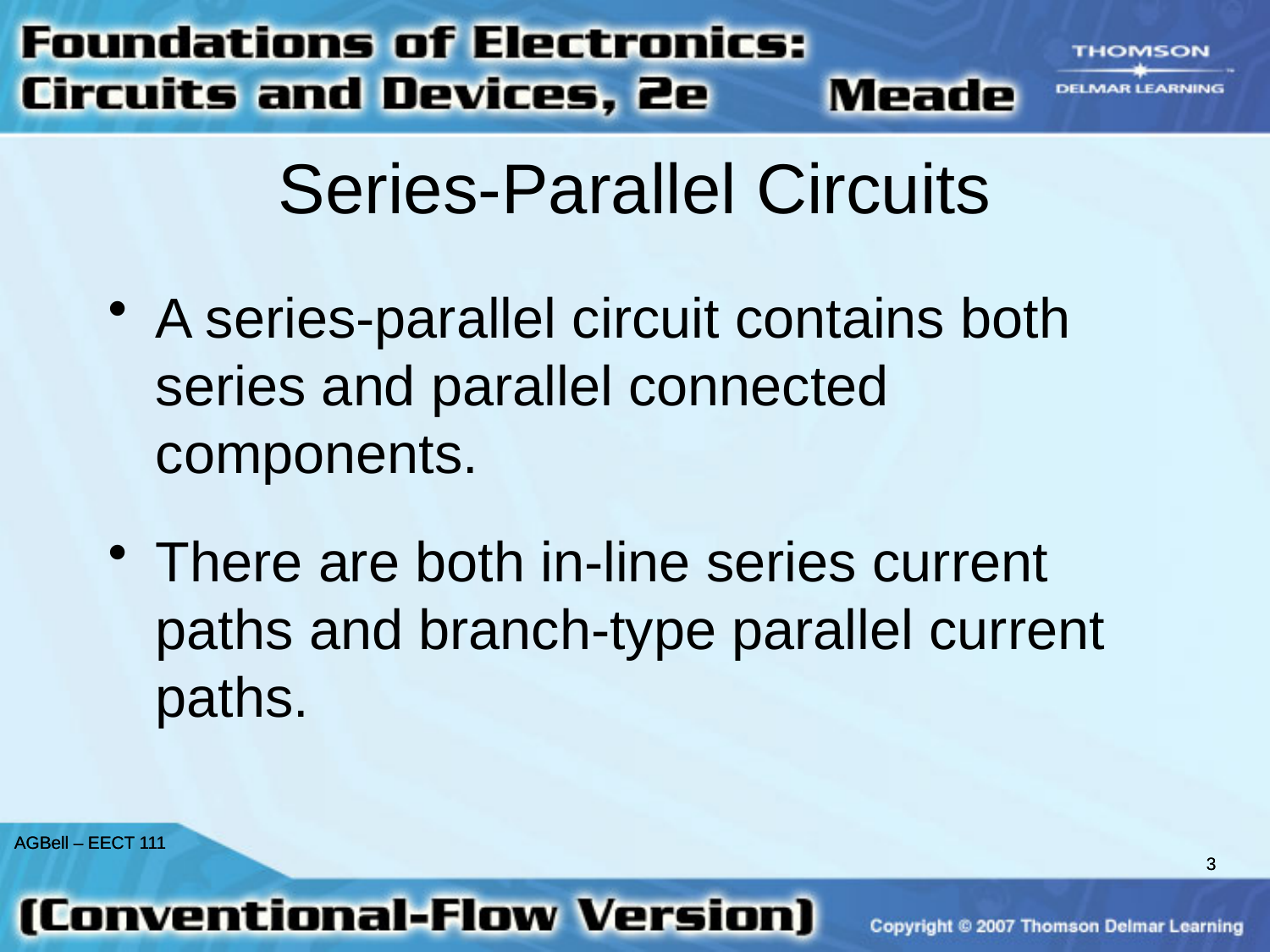

Series-Parallel Circuits
A series-parallel circuit contains both series and parallel connected components.

There are both in-line series current paths and branch-type parallel current paths.